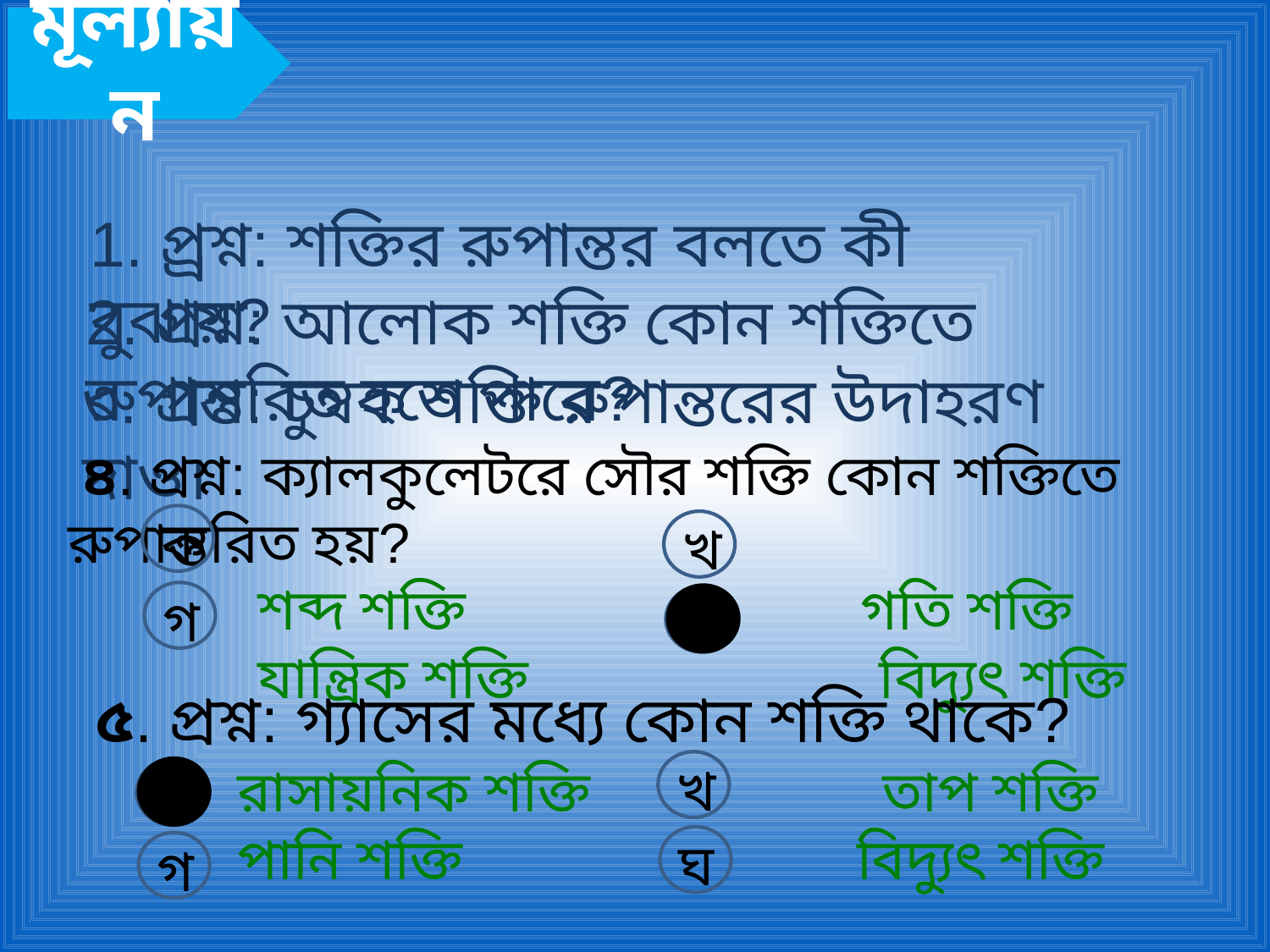

মূল্যায়ন
1. প্র্রশ্ন: শক্তির রুপান্তর বলতে কী বুঝায়?
2. প্রশ্ন: আলোক শক্তি কোন শক্তিতে রুপান্তরিত হতে পারে?
৩. প্রশ্ন: চুম্বক শক্তি রুপান্তরের উদাহরণ দাও।
 ৪. প্রশ্ন: ক্যালকুলেটরে সৌর শক্তি কোন শক্তিতে রুপান্তরিত হয়?
             শব্দ শক্তি                           গতি শক্তি
             যান্ত্রিক শক্তি                        বিদ্যুৎ শক্তি
ক

খ

গ

ঘ

  ৫. প্রশ্ন: গ্যাসের মধ্যে কোন শক্তি থাকে?
            রাসায়নিক শক্তি                    তাপ শক্তি
            পানি শক্তি                           বিদ্যুৎ শক্তি
খ

ক

ঘ

গ